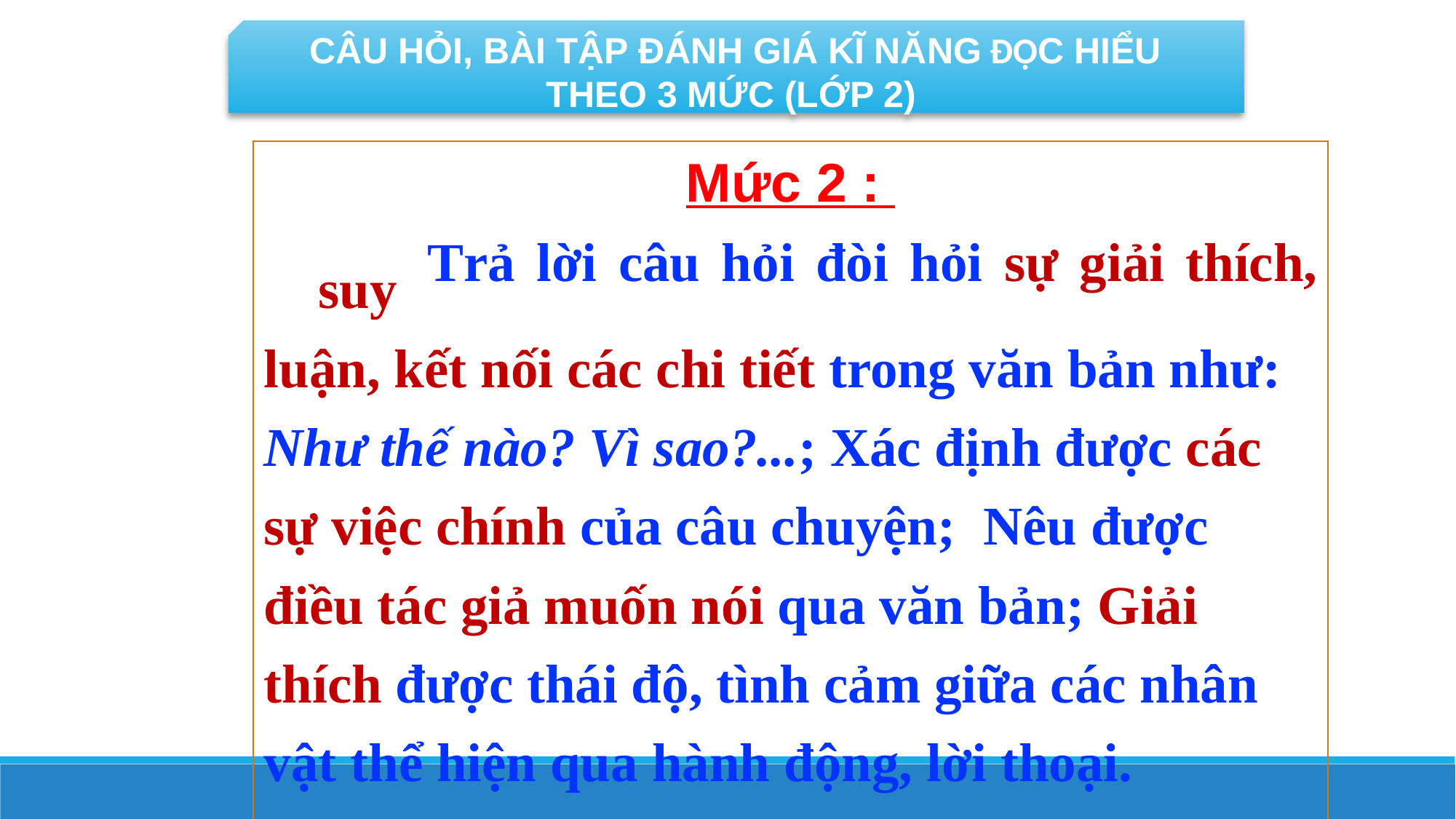

CÂU HỎI, BÀI TẬP ĐÁNH GIÁ KĨ NĂNG ĐỌC HIỂU
THEO 3 MỨC (LỚP 2)

Mức 2 :

		Trả lời câu hỏi đòi hỏi sự giải thích, suy

luận, kết nối các chi tiết trong văn bản như:

Như thế nào? Vì sao?...; Xác định được các

sự việc chính của câu chuyện;  Nêu được

điều tác giả muốn nói qua văn bản; Giải

thích được thái độ, tình cảm giữa các nhân

vật thể hiện qua hành động, lời thoại.

MỨC 2